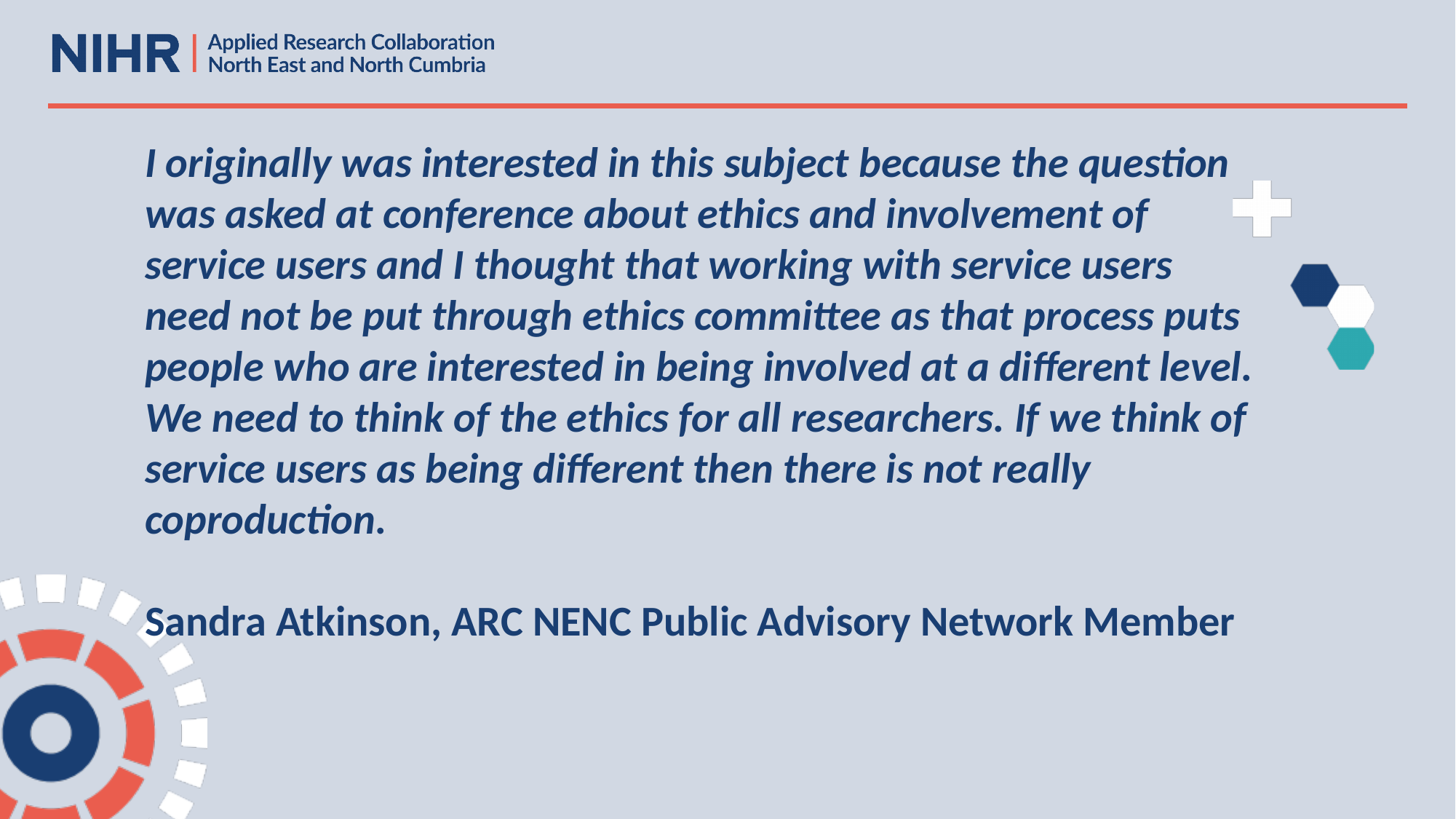

#
I originally was interested in this subject because the question was asked at conference about ethics and involvement of service users and I thought that working with service users need not be put through ethics committee as that process puts people who are interested in being involved at a different level. We need to think of the ethics for all researchers. If we think of service users as being different then there is not really coproduction.

Sandra Atkinson, ARC NENC Public Advisory Network Member